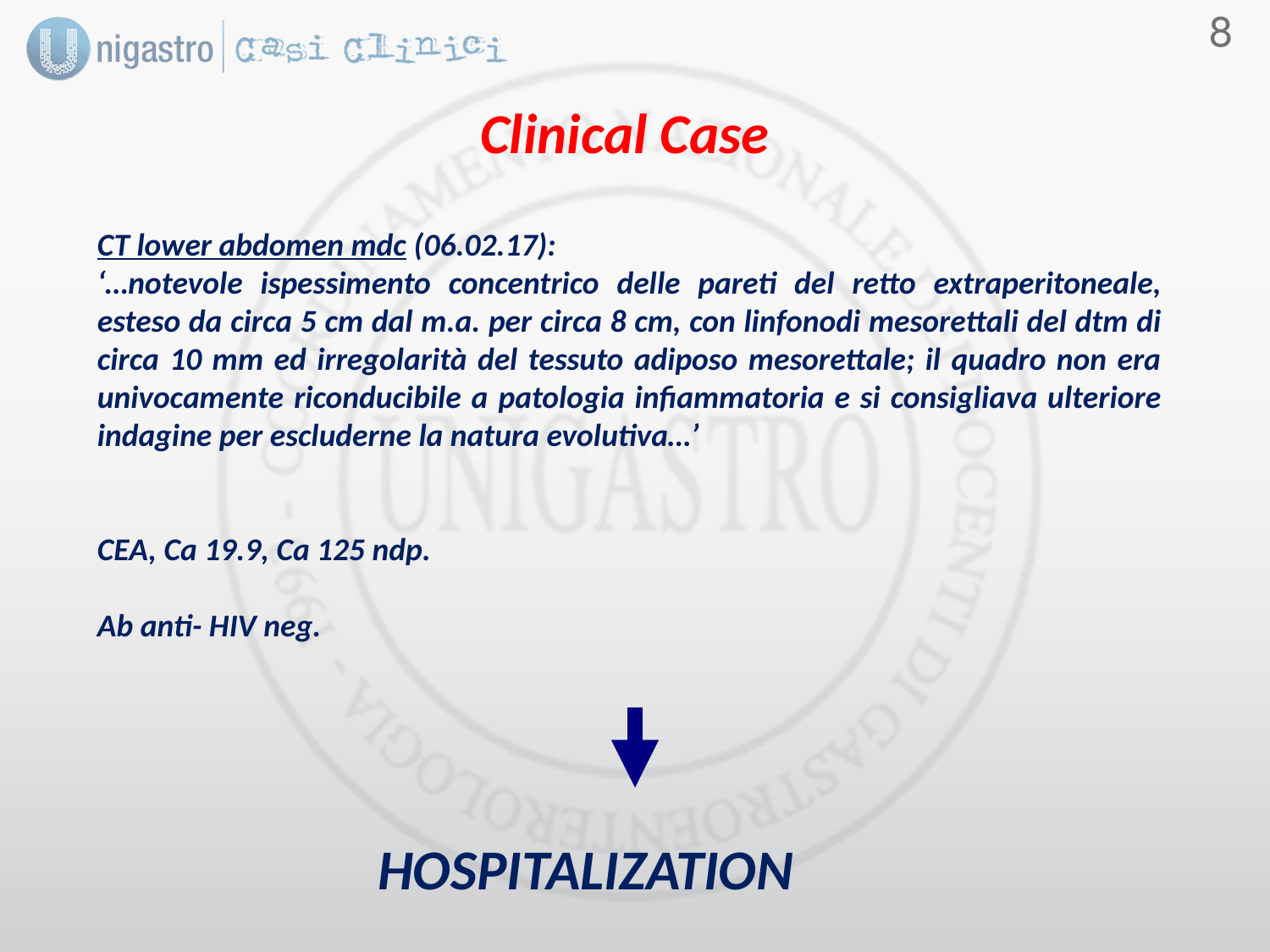

8
Clinical Case
CT lower abdomen mdc (06.02.17):
‘…notevole ispessimento concentrico delle pareti del retto extraperitoneale, esteso da circa 5 cm dal m.a. per circa 8 cm, con linfonodi mesorettali del dtm di circa 10 mm ed irregolarità del tessuto adiposo mesorettale; il quadro non era univocamente riconducibile a patologia infiammatoria e si consigliava ulteriore indagine per escluderne la natura evolutiva…’

CEA, Ca 19.9, Ca 125 ndp.

Ab anti- HIV neg.

HOSPITALIZATION